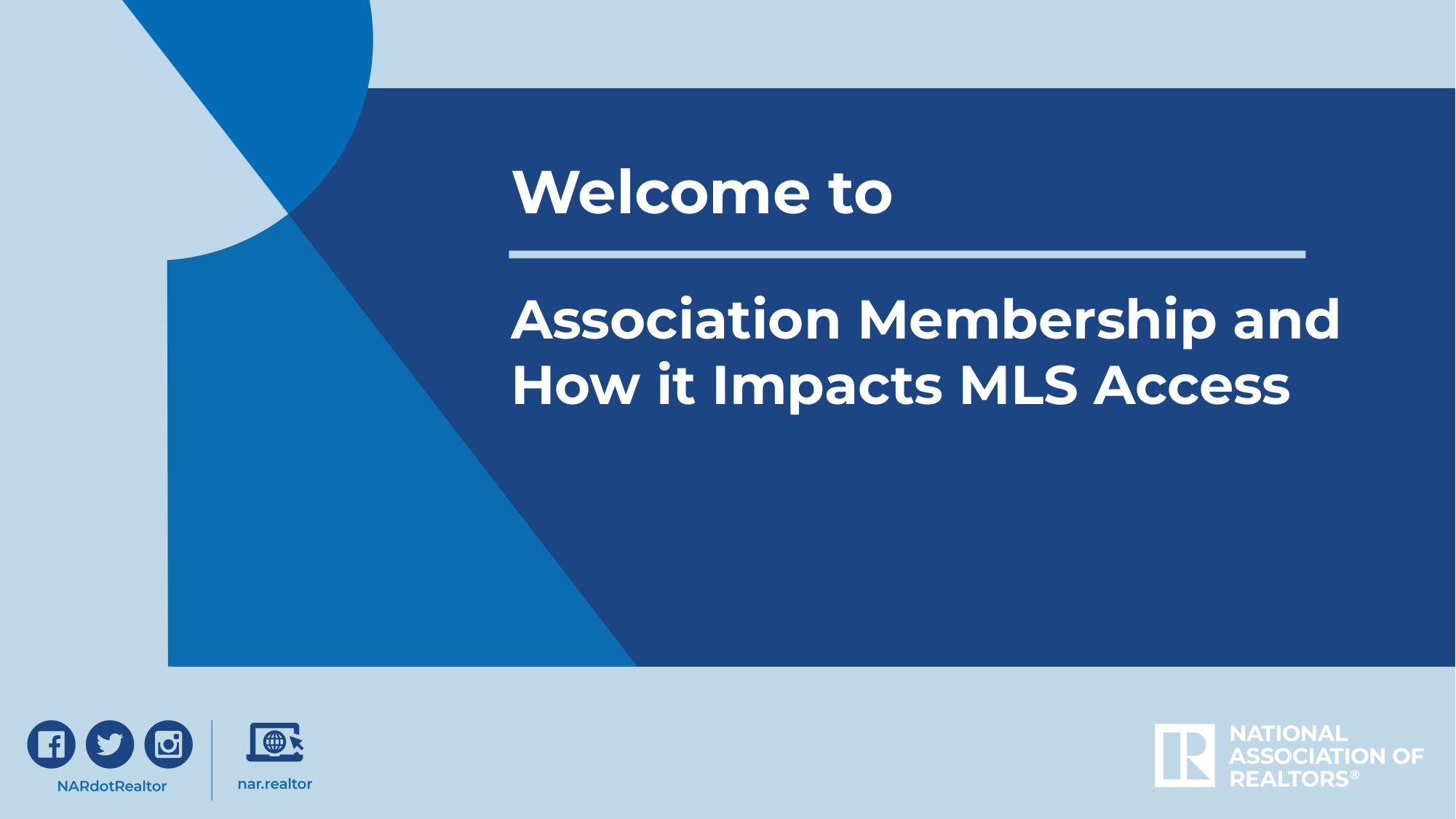

Welcome to
Association Membership and How it Impacts MLS Access